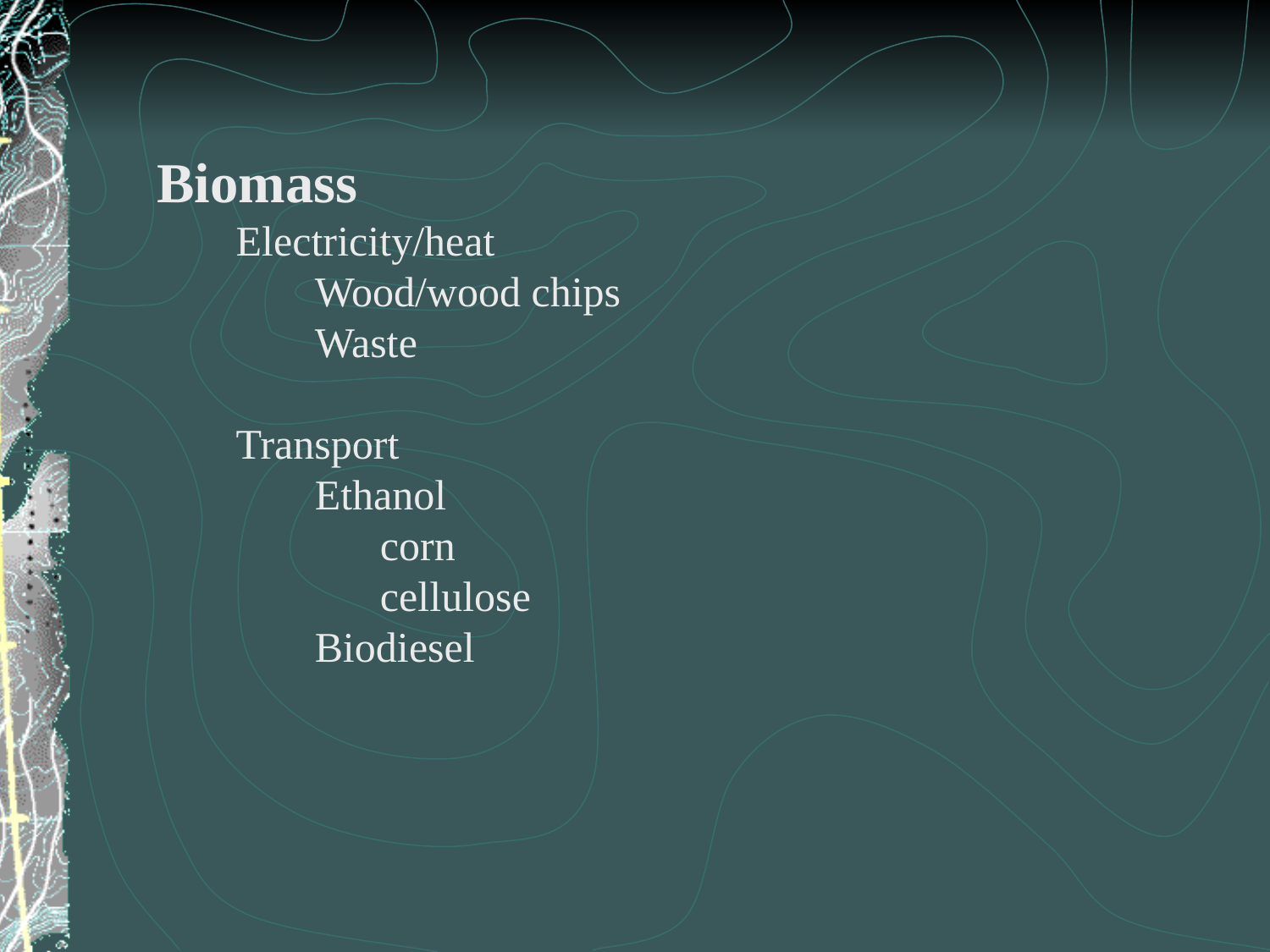

Biomass
	Electricity/heat
		Wood/wood chips
		Waste

	Transport
		Ethanol
			corn
			cellulose
		Biodiesel